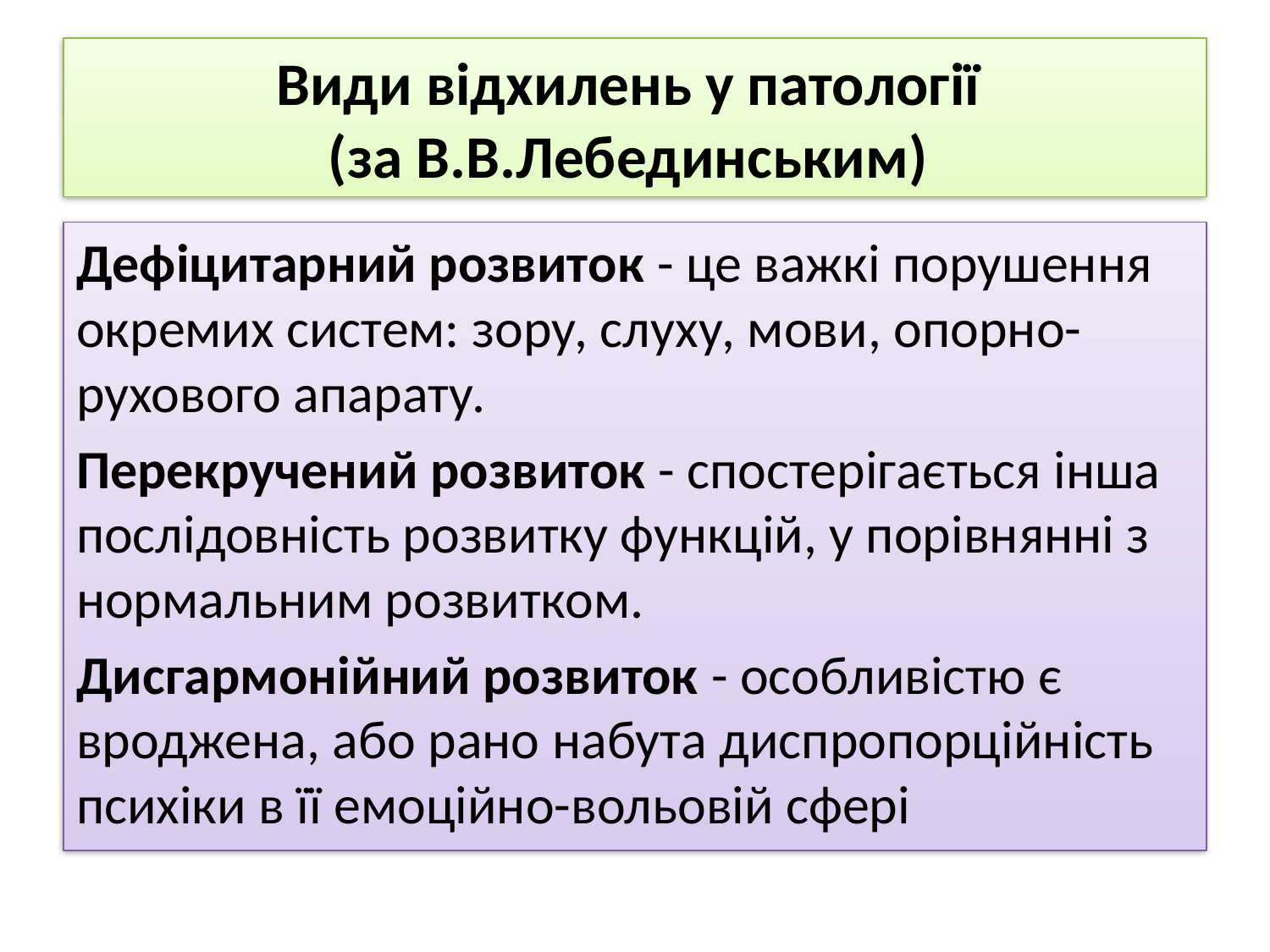

# Види відхилень у патології (за В.В.Лебединським)
Дефіцитарний розвиток - це важкі порушення окремих систем: зору, слуху, мови, опорно-рухового апарату.
Перекручений розвиток - спостерігається інша послідовність розвитку функцій, у порівнянні з нормальним розвитком.
Дисгармонійний розвиток - особливістю є вроджена, або рано набута диспропорційність психіки в її емоційно-вольовій сфері